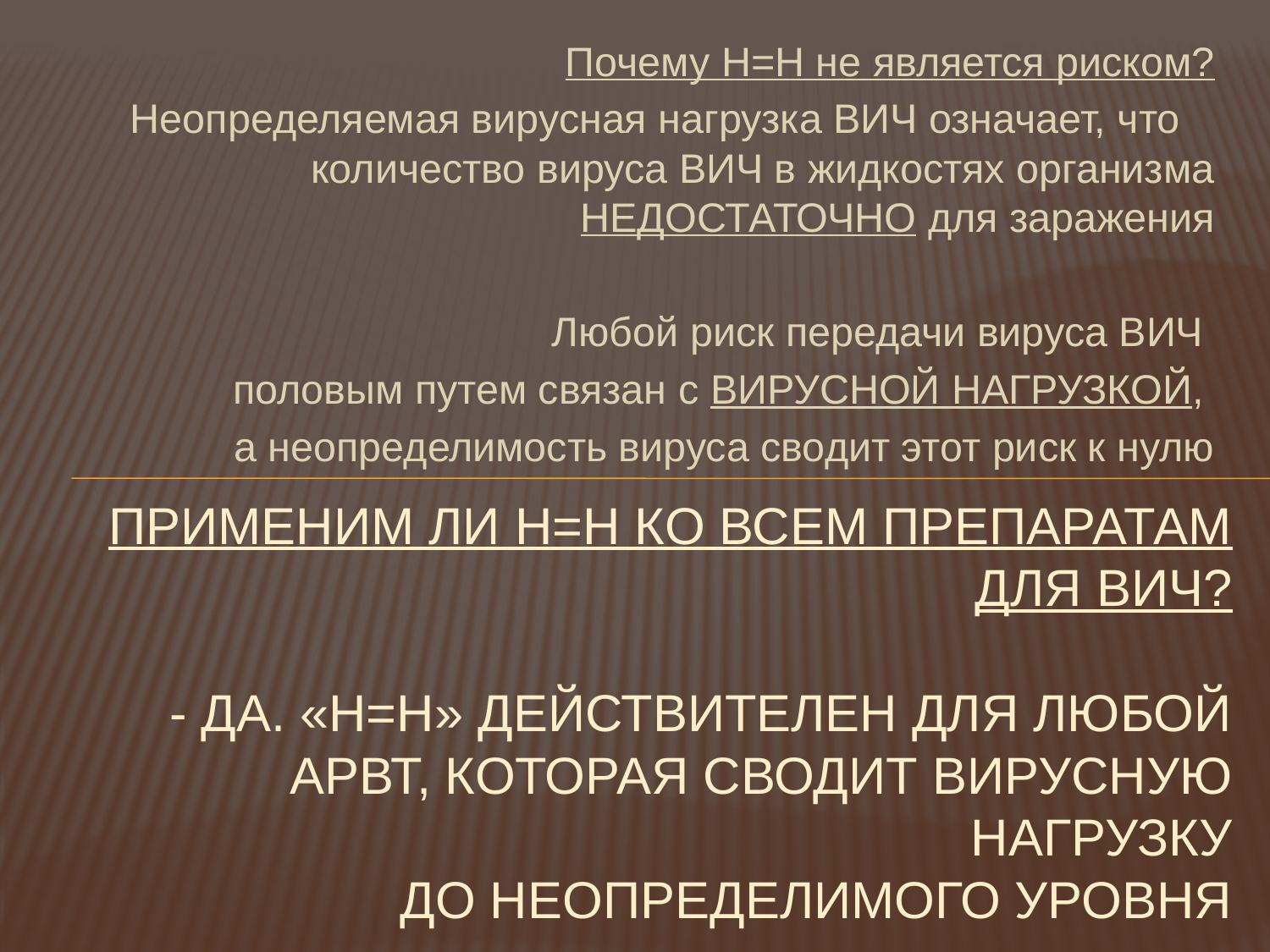

Почему Н=Н не является риском?
Неопределяемая вирусная нагрузка ВИЧ означает, что    количество вируса ВИЧ в жидкостях организма НЕДОСТАТОЧНО для заражения

Любой риск передачи вируса ВИЧ
половым путем связан с ВИРУСНОЙ НАГРУЗКОЙ,
а неопределимость вируса сводит этот риск к нулю
# Применим ли Н=Н ко всем препаратам для ВИЧ? - Да. «Н=Н» действителен для любой АРвТ, которая сводит вирусную нагрузку до неопределимого уровня